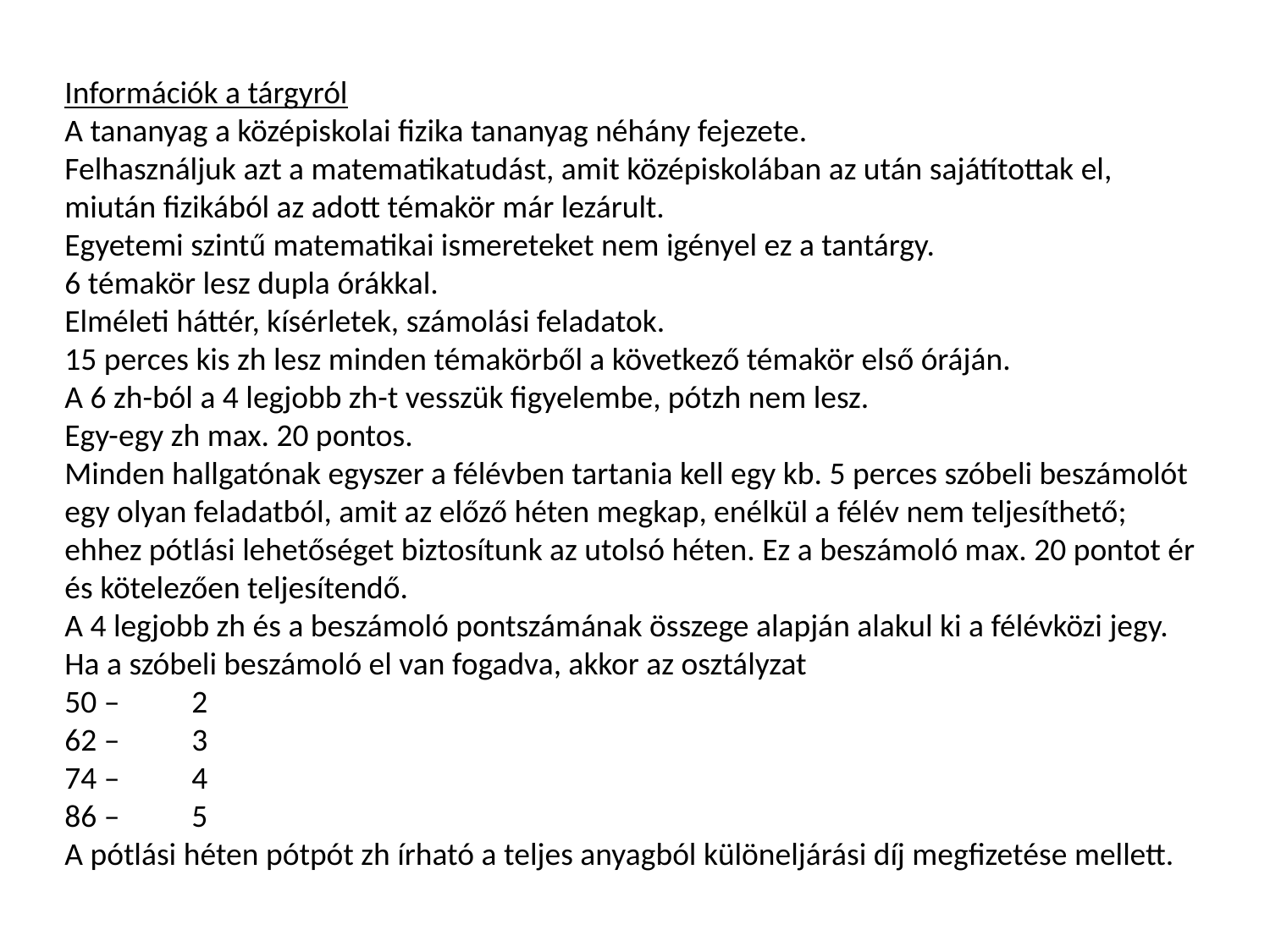

Információk a tárgyról
A tananyag a középiskolai fizika tananyag néhány fejezete.
Felhasználjuk azt a matematikatudást, amit középiskolában az után sajátítottak el, miután fizikából az adott témakör már lezárult.
Egyetemi szintű matematikai ismereteket nem igényel ez a tantárgy.
6 témakör lesz dupla órákkal.
Elméleti háttér, kísérletek, számolási feladatok.
15 perces kis zh lesz minden témakörből a következő témakör első óráján.
A 6 zh-ból a 4 legjobb zh-t vesszük figyelembe, pótzh nem lesz.
Egy-egy zh max. 20 pontos.
Minden hallgatónak egyszer a félévben tartania kell egy kb. 5 perces szóbeli beszámolót egy olyan feladatból, amit az előző héten megkap, enélkül a félév nem teljesíthető; ehhez pótlási lehetőséget biztosítunk az utolsó héten. Ez a beszámoló max. 20 pontot ér és kötelezően teljesítendő.
A 4 legjobb zh és a beszámoló pontszámának összege alapján alakul ki a félévközi jegy. Ha a szóbeli beszámoló el van fogadva, akkor az osztályzat
50 –	2
62 –	3
74 –	4
86 –	5
A pótlási héten pótpót zh írható a teljes anyagból különeljárási díj megfizetése mellett.